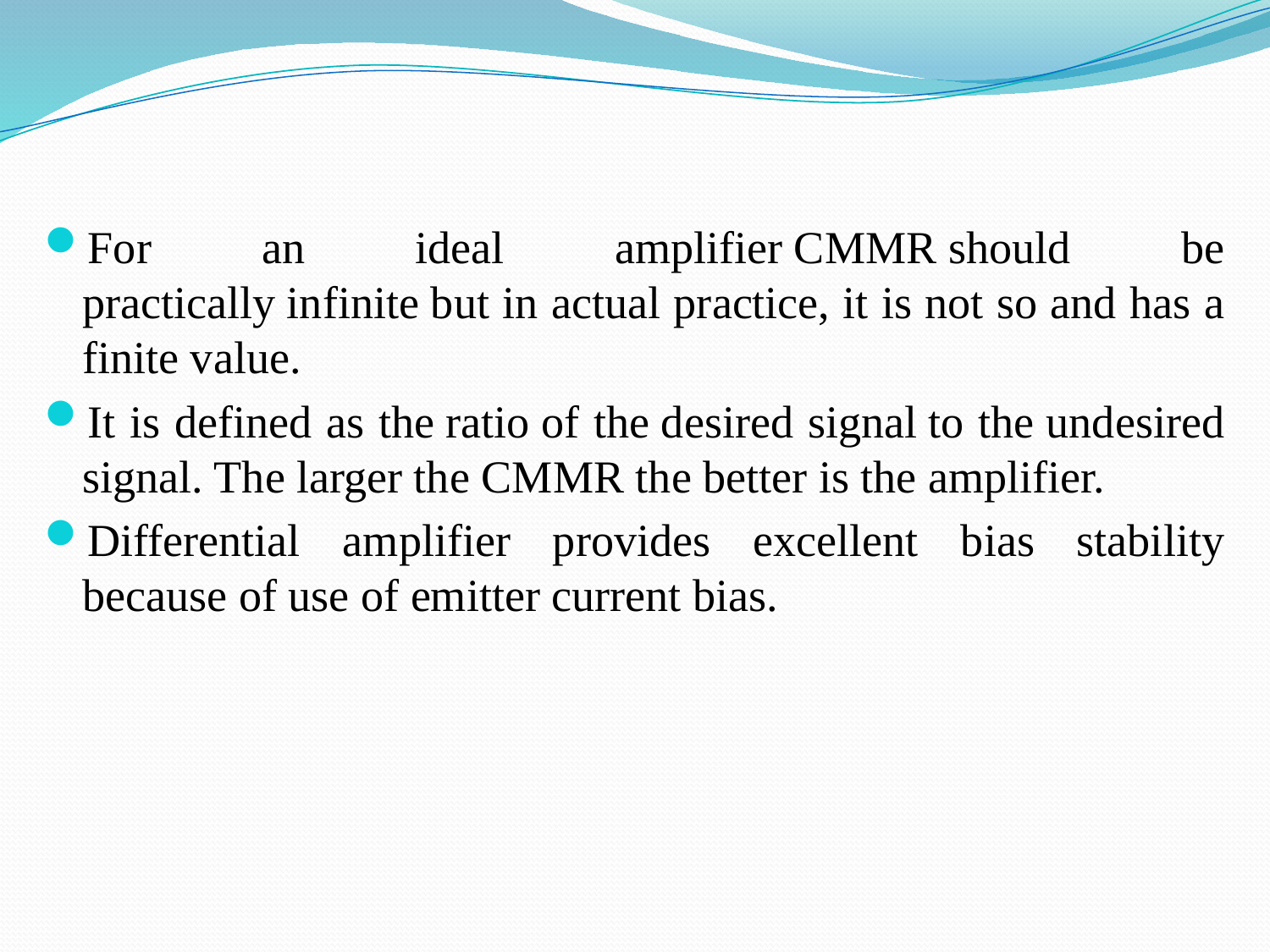

For an ideal amplifier CMMR should be practically infinite but in actual practice, it is not so and has a finite value.
It is defined as the ratio of the desired signal to the undesired signal. The larger the CMMR the better is the amplifier.
Differential amplifier provides excellent bias stability because of use of emitter current bias.